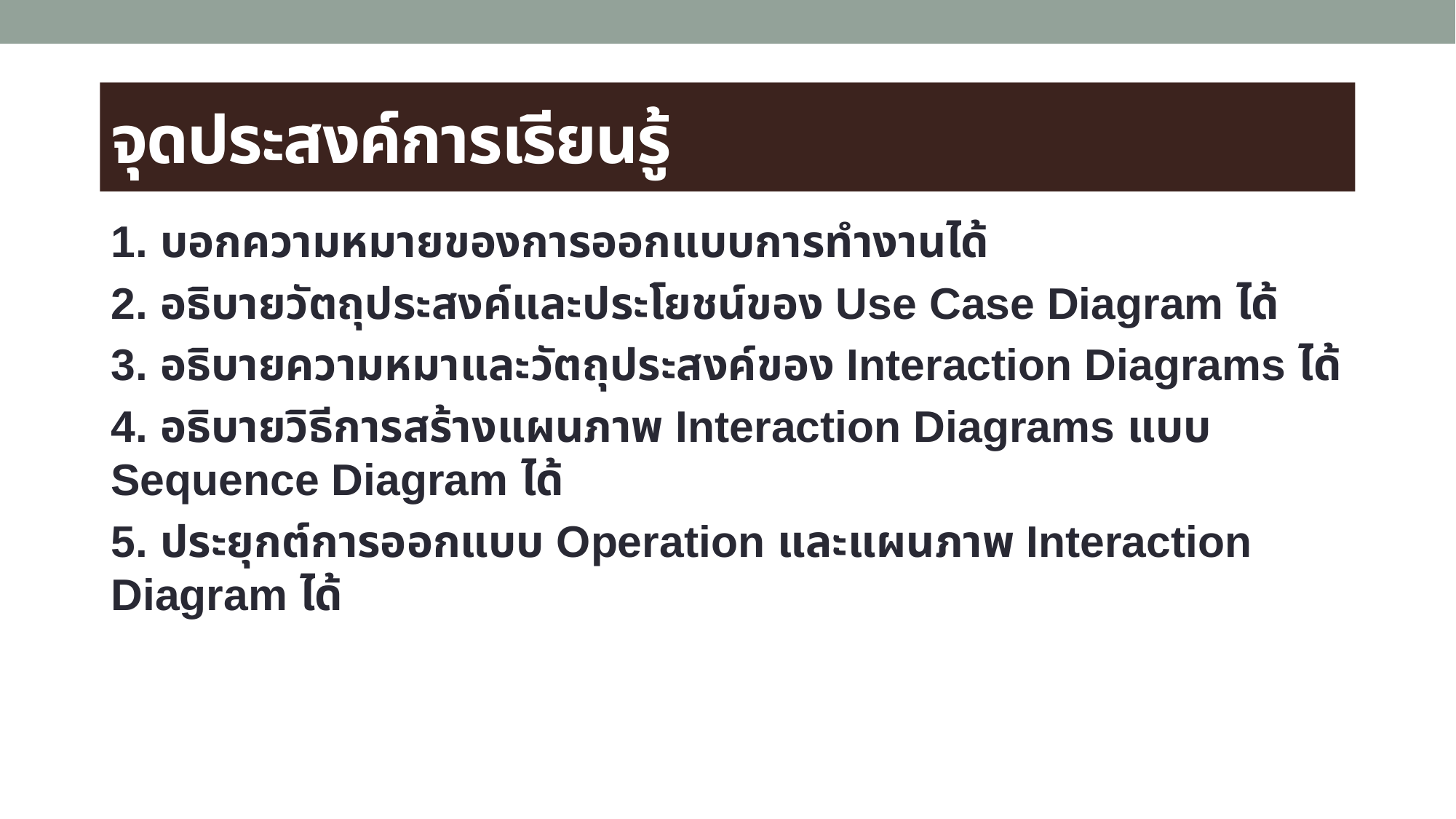

# จุดประสงค์การเรียนรู้
1. บอกความหมายของการออกแบบการทำงานได้
2. อธิบายวัตถุประสงค์และประโยชน์ของ Use Case Diagram ได้
3. อธิบายความหมาและวัตถุประสงค์ของ Interaction Diagrams ได้
4. อธิบายวิธีการสร้างแผนภาพ Interaction Diagrams แบบ Sequence Diagram ได้
5. ประยุกต์การออกแบบ Operation และแผนภาพ Interaction Diagram ได้